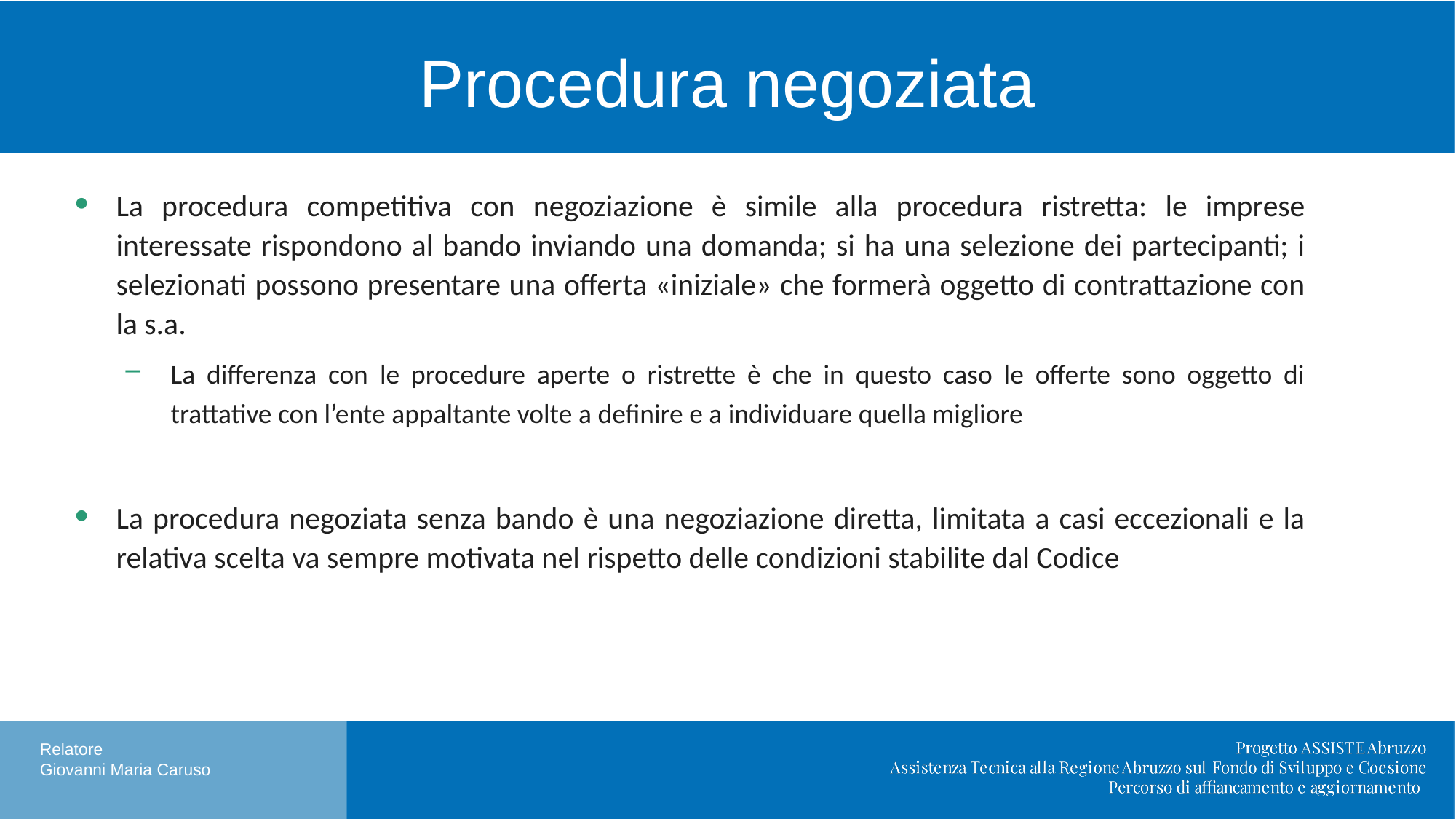

# Procedura negoziata
La procedura competitiva con negoziazione è simile alla procedura ristretta: le imprese interessate rispondono al bando inviando una domanda; si ha una selezione dei partecipanti; i selezionati possono presentare una offerta «iniziale» che formerà oggetto di contrattazione con la s.a.
La differenza con le procedure aperte o ristrette è che in questo caso le offerte sono oggetto di trattative con l’ente appaltante volte a definire e a individuare quella migliore

La procedura negoziata senza bando è una negoziazione diretta, limitata a casi eccezionali e la relativa scelta va sempre motivata nel rispetto delle condizioni stabilite dal Codice

Nuovo DL Semplificazioni: cosa cambia in materia di appalti pubblici.
Relatore
Giovanni Maria Caruso